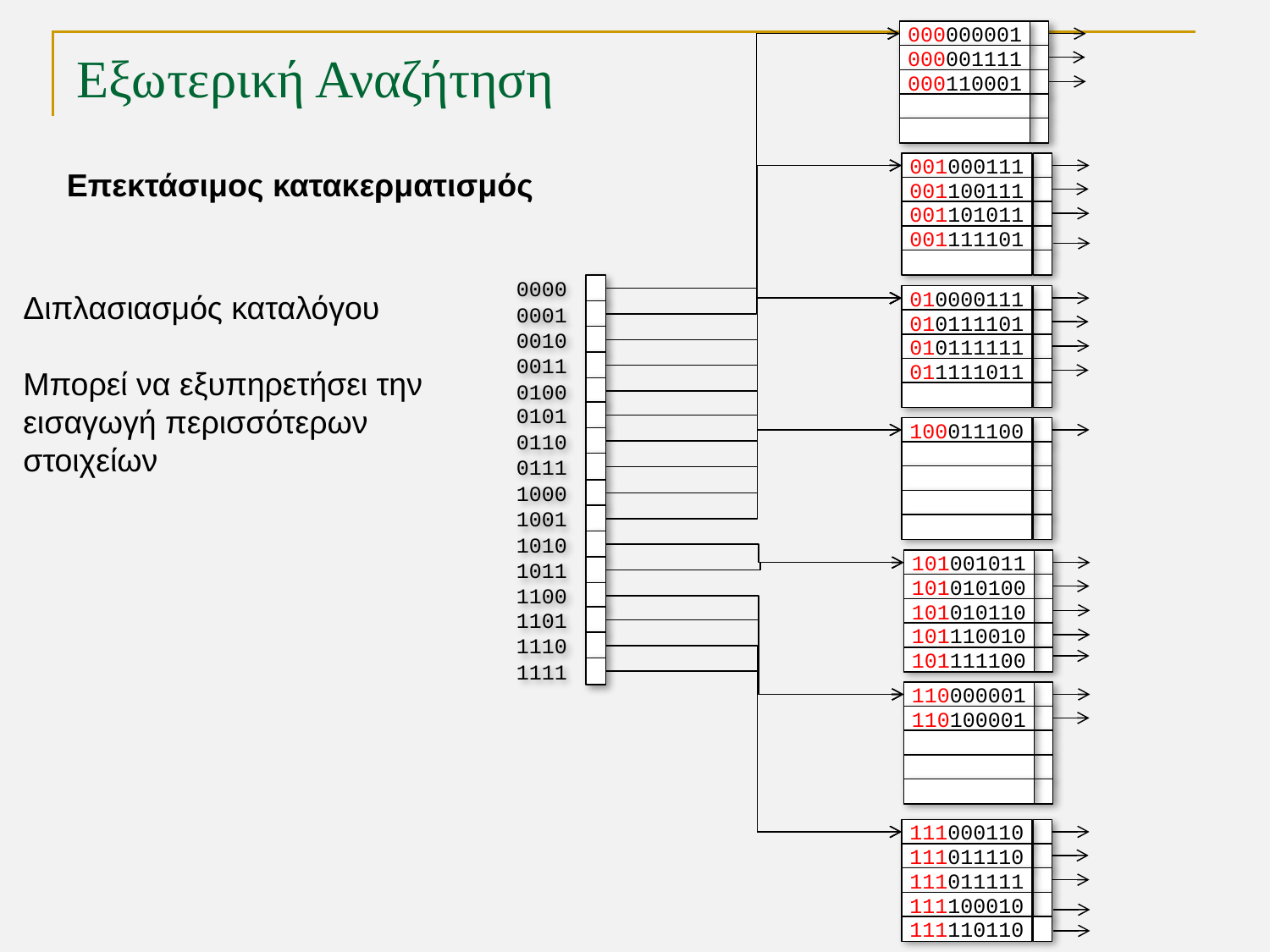

000000001

# Εξωτερική Αναζήτηση
000001111

000110001

001000111

Επεκτάσιμος κατακερματισμός
001100111

001101011

001111101

0000
0001
0010
0011
0100
0101
0110
0111

Διπλασιασμός καταλόγου

Μπορεί να εξυπηρετήσει την εισαγωγή περισσότερων στοιχείων
010000111

010111101

010111111

011111011

100011100

1000
1001
1010
1011
1100
1101
1110
1111

101001011

101010100

101010110

101110010

101111100

110000001

110100001

111000110

111011110

111011111

111100010

111110110

TexPoint fonts used in EMF.
Read the TexPoint manual before you delete this box.: AAAAA